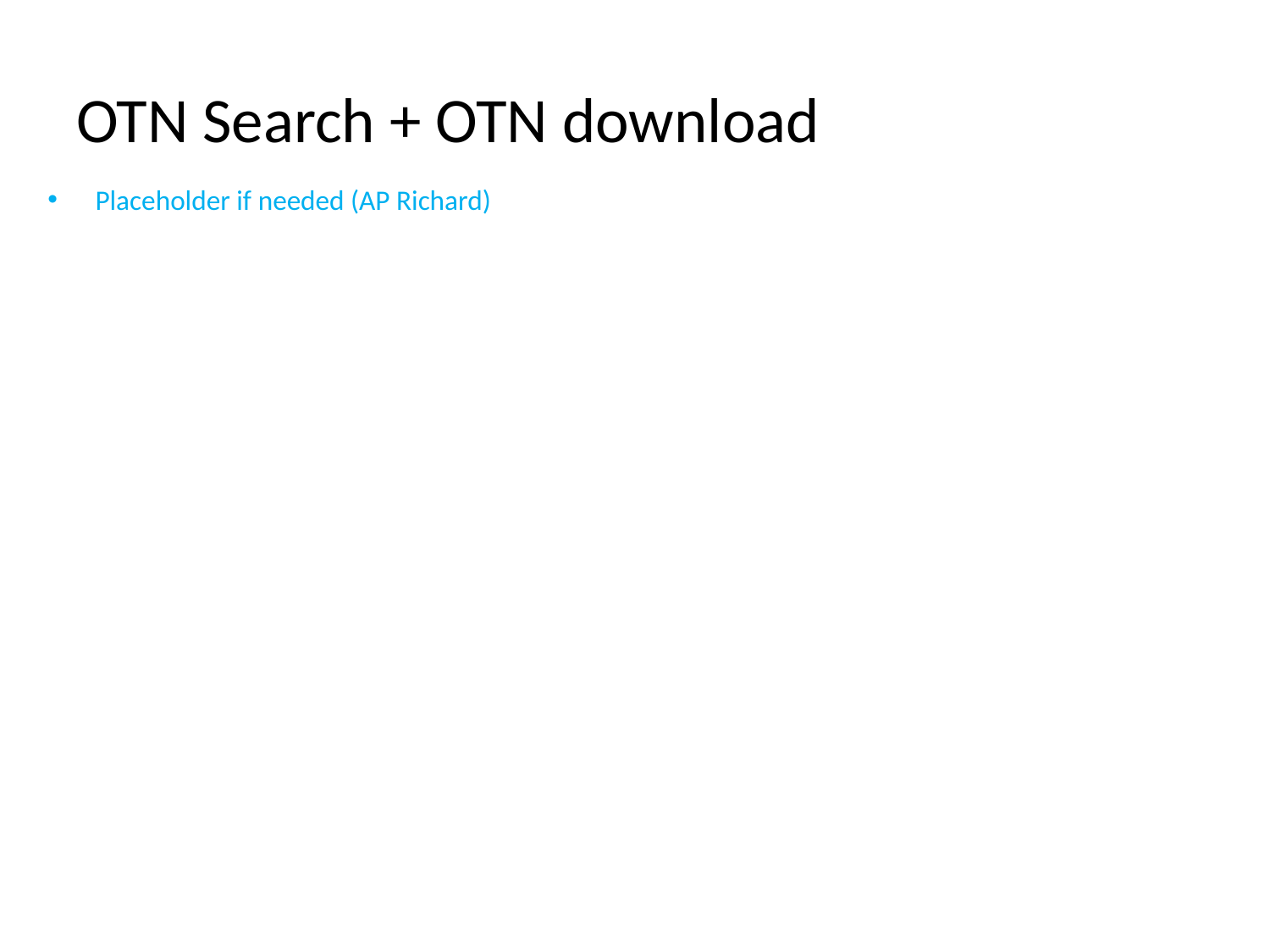

# OTN Search + OTN download
Placeholder if needed (AP Richard)